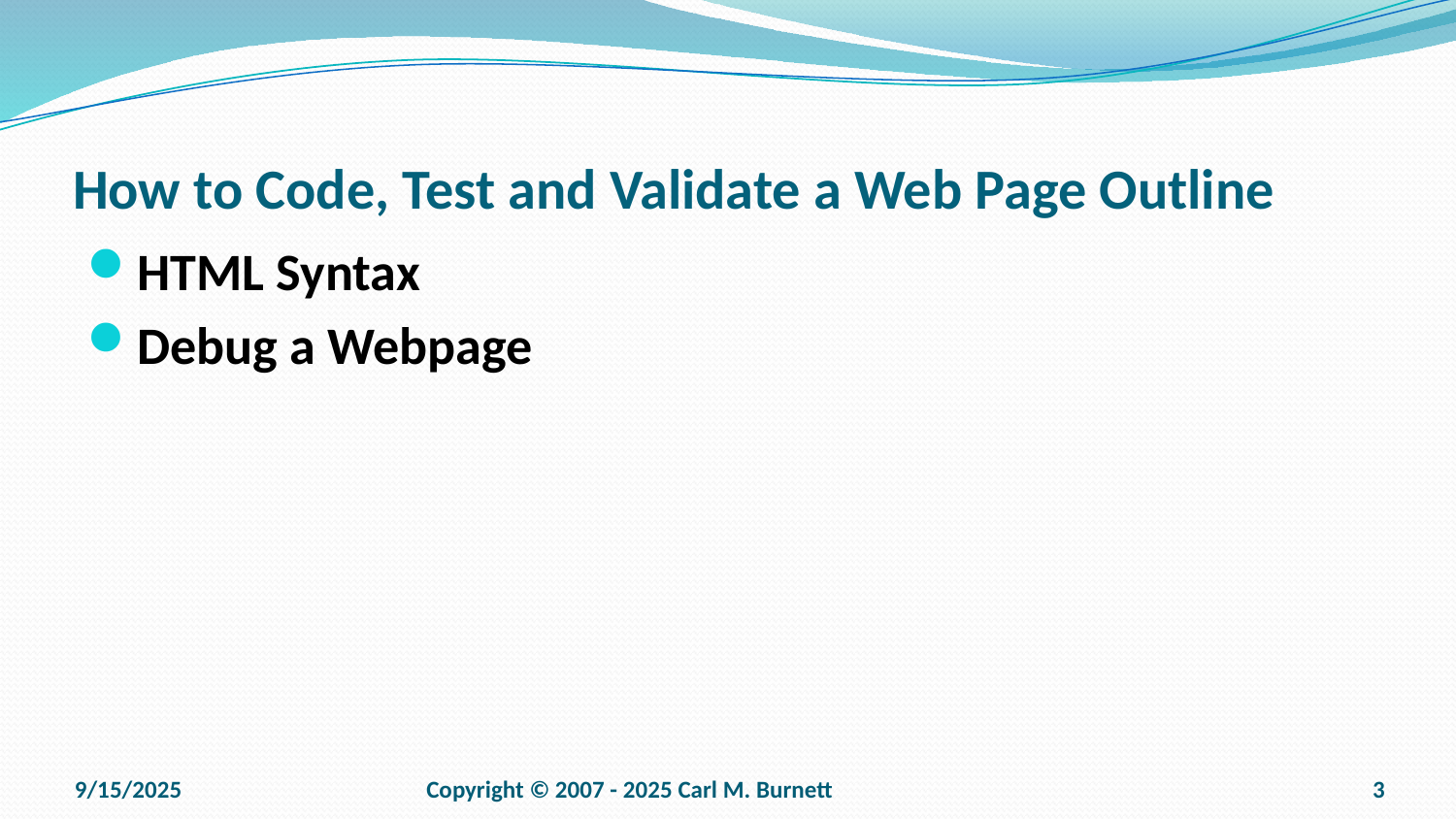

# How to Code, Test and Validate a Web Page Outline
HTML Syntax
Debug a Webpage
9/15/2025
Copyright © 2007 - 2025 Carl M. Burnett
3